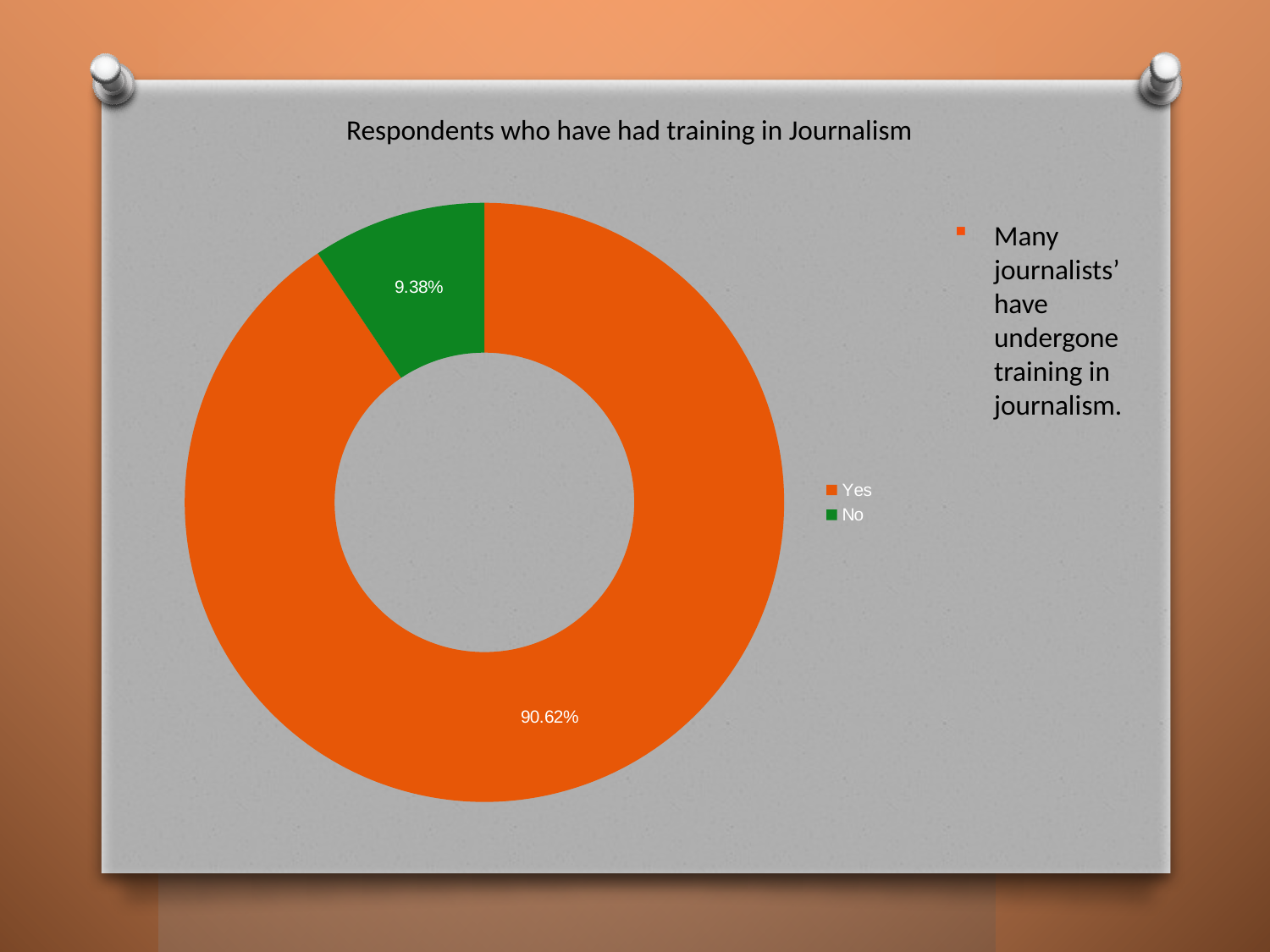

Respondents who have had training in Journalism

### Chart

| Category |  |
|---|---|
| Yes | 0.9062 |
| No | 0.0938 |
Many journalists’ have undergone training in journalism.